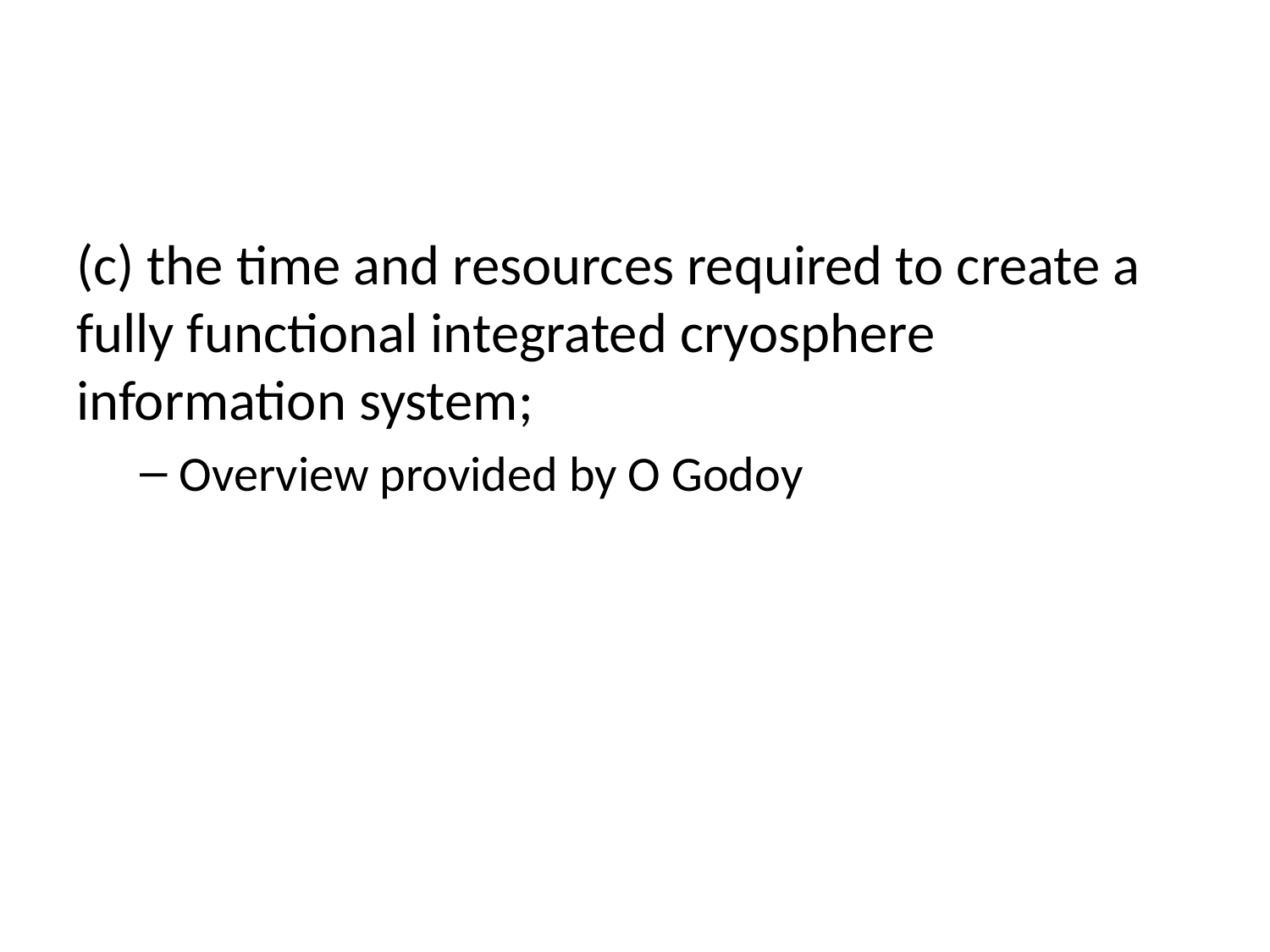

#
(c) the time and resources required to create a fully functional integrated cryosphere information system;
Overview provided by O Godoy